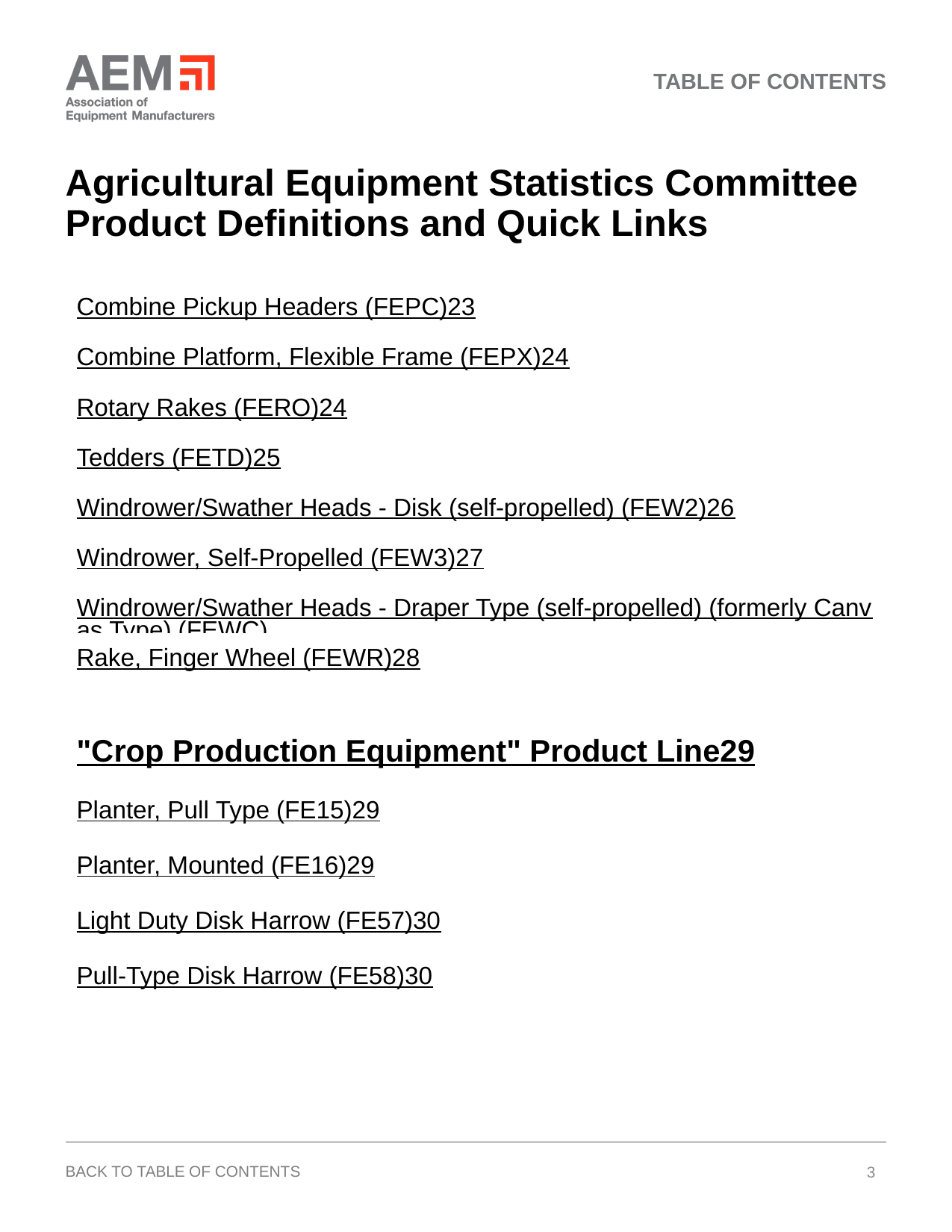

TABLE OF CONTENTS
# Agricultural Equipment Statistics Committee Product Definitions and Quick Links
| Combine Pickup Headers (FEPC) 23 |
| --- |
| Combine Platform, Flexible Frame (FEPX) 24 |
| Rotary Rakes (FERO) 24 |
| Tedders (FETD) 25 |
| Windrower/Swather Heads - Disk (self-propelled) (FEW2) 26 |
| Windrower, Self-Propelled (FEW3) 27 |
| Windrower/Swather Heads - Draper Type (self-propelled) (formerly Canvas Type) (FEWC) 27 |
| Rake, Finger Wheel (FEWR) 28 "Crop Production Equipment" Product Line 29 Planter, Pull Type (FE15) 29 Planter, Mounted (FE16) 29 Light Duty Disk Harrow (FE57) 30 Pull-Type Disk Harrow (FE58) 30 |
3